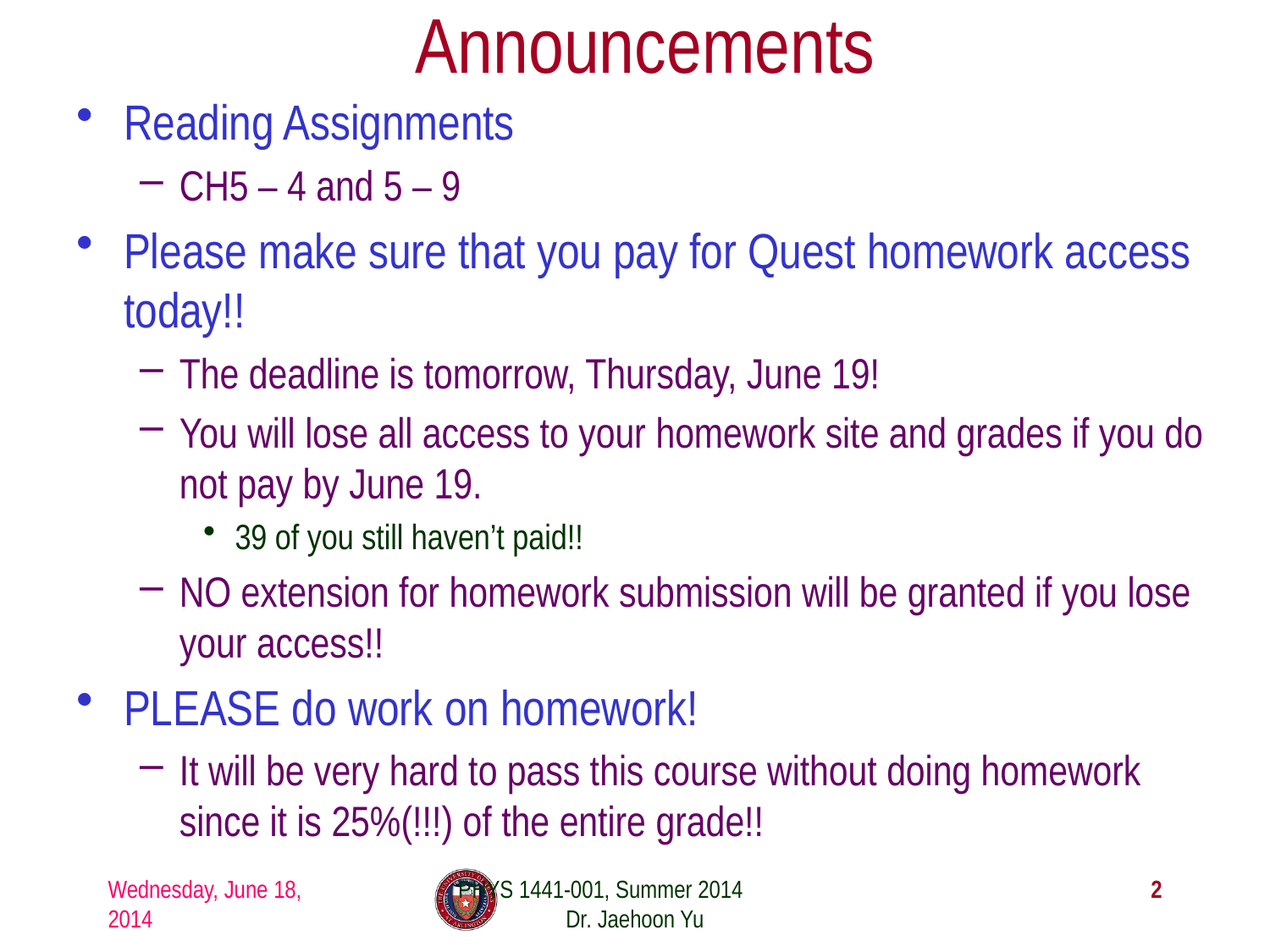

# Announcements
Reading Assignments
CH5 – 4 and 5 – 9
Please make sure that you pay for Quest homework access today!!
The deadline is tomorrow, Thursday, June 19!
You will lose all access to your homework site and grades if you do not pay by June 19.
39 of you still haven’t paid!!
NO extension for homework submission will be granted if you lose your access!!
PLEASE do work on homework!
It will be very hard to pass this course without doing homework since it is 25%(!!!) of the entire grade!!
Wednesday, June 18, 2014
PHYS 1441-001, Summer 2014             Dr. Jaehoon Yu
2